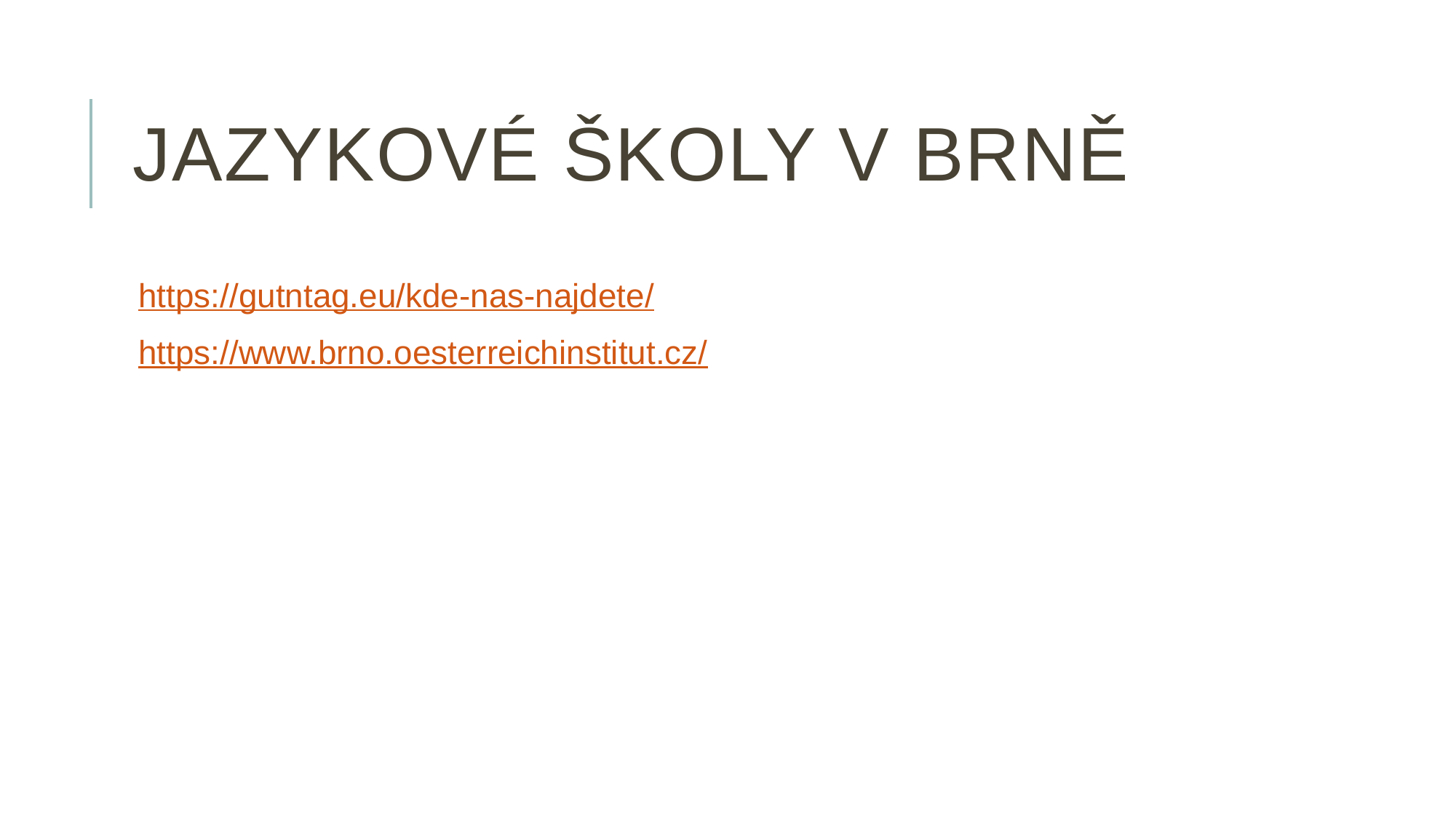

# Jazykové školy v brně
https://gutntag.eu/kde-nas-najdete/
https://www.brno.oesterreichinstitut.cz/